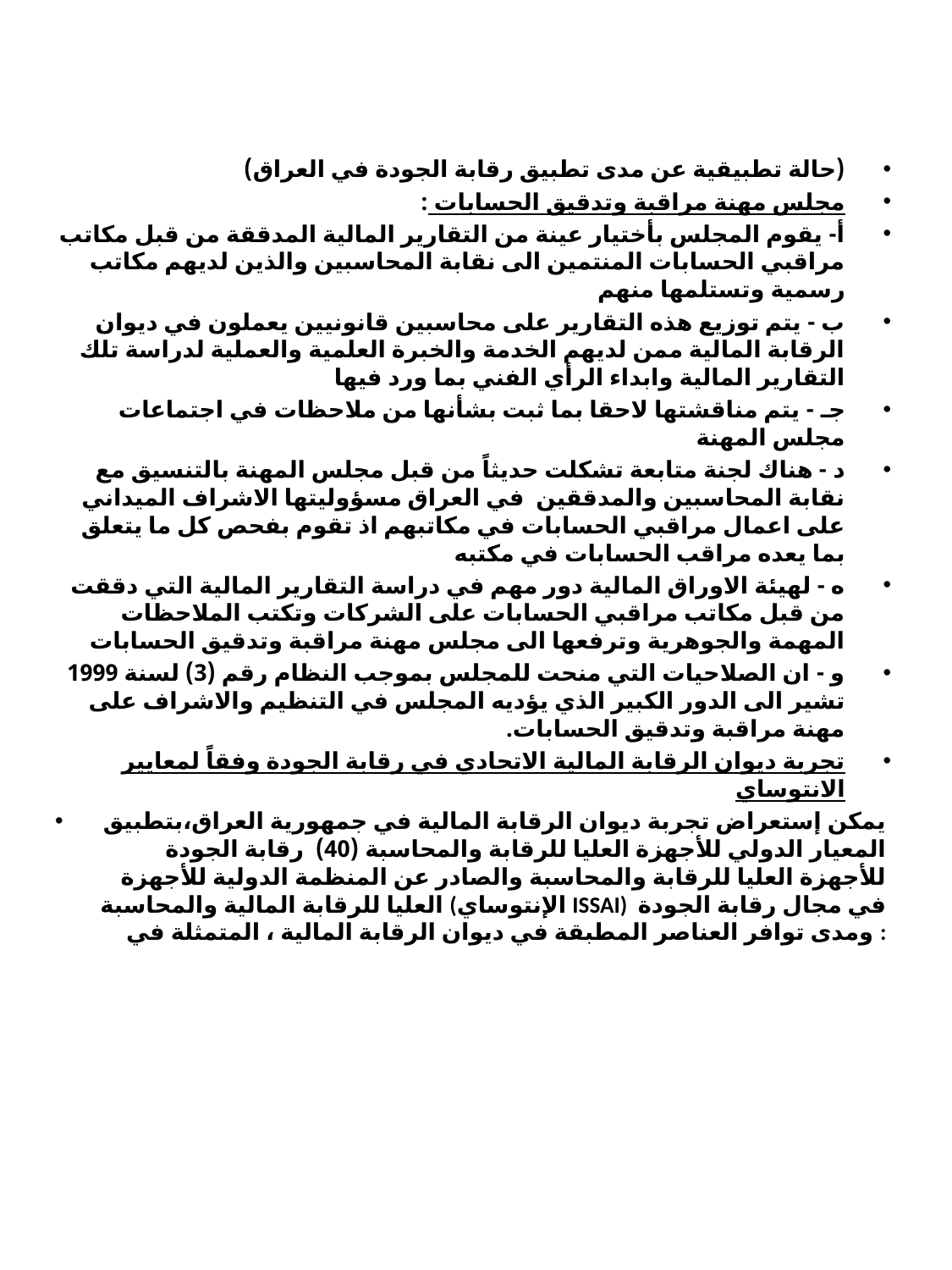

(حالة تطبيقية عن مدى تطبيق رقابة الجودة في العراق)
مجلس مهنة مراقبة وتدقيق الحسابات :
أ- يقوم المجلس بأختيار عينة من التقارير المالية المدققة من قبل مكاتب مراقبي الحسابات المنتمين الى نقابة المحاسبين والذين لديهم مكاتب رسمية وتستلمها منهم
ب - يتم توزيع هذه التقارير على محاسبين قانونيين يعملون في ديوان الرقابة المالية ممن لديهم الخدمة والخبرة العلمية والعملية لدراسة تلك التقارير المالية وابداء الرأي الفني بما ورد فيها
جـ - يتم مناقشتها لاحقا بما ثبت بشأنها من ملاحظات في اجتماعات مجلس المهنة
د - هناك لجنة متابعة تشكلت حديثاً من قبل مجلس المهنة بالتنسيق مع نقابة المحاسبين والمدققين  في العراق مسؤوليتها الاشراف الميداني على اعمال مراقبي الحسابات في مكاتبهم اذ تقوم بفحص كل ما يتعلق بما يعده مراقب الحسابات في مكتبه
ه - لهيئة الاوراق المالية دور مهم في دراسة التقارير المالية التي دققت من قبل مكاتب مراقبي الحسابات على الشركات وتكتب الملاحظات المهمة والجوهرية وترفعها الى مجلس مهنة مراقبة وتدقيق الحسابات
و - ان الصلاحيات التي منحت للمجلس بموجب النظام رقم (3) لسنة 1999 تشير الى الدور الكبير الذي يؤديه المجلس في التنظيم والاشراف على مهنة مراقبة وتدقيق الحسابات.
تجربة ديوان الرقابة المالية الاتحادي في رقابة الجودة وفقاً لمعايير الانتوساي
يمكن إستعراض تجربة ديوان الرقابة المالية في جمهورية العراق،بتطبيق المعيار الدولي للأجهزة العليا للرقابة والمحاسبة (40)  رقابة الجودة للأجهزة العليا للرقابة والمحاسبة والصادر عن المنظمة الدولية للأجهزة العليا للرقابة المالية والمحاسبة (الإنتوساي ISSAI)  في مجال رقابة الجودة ومدى توافر العناصر المطبقة في ديوان الرقابة المالية ، المتمثلة في :